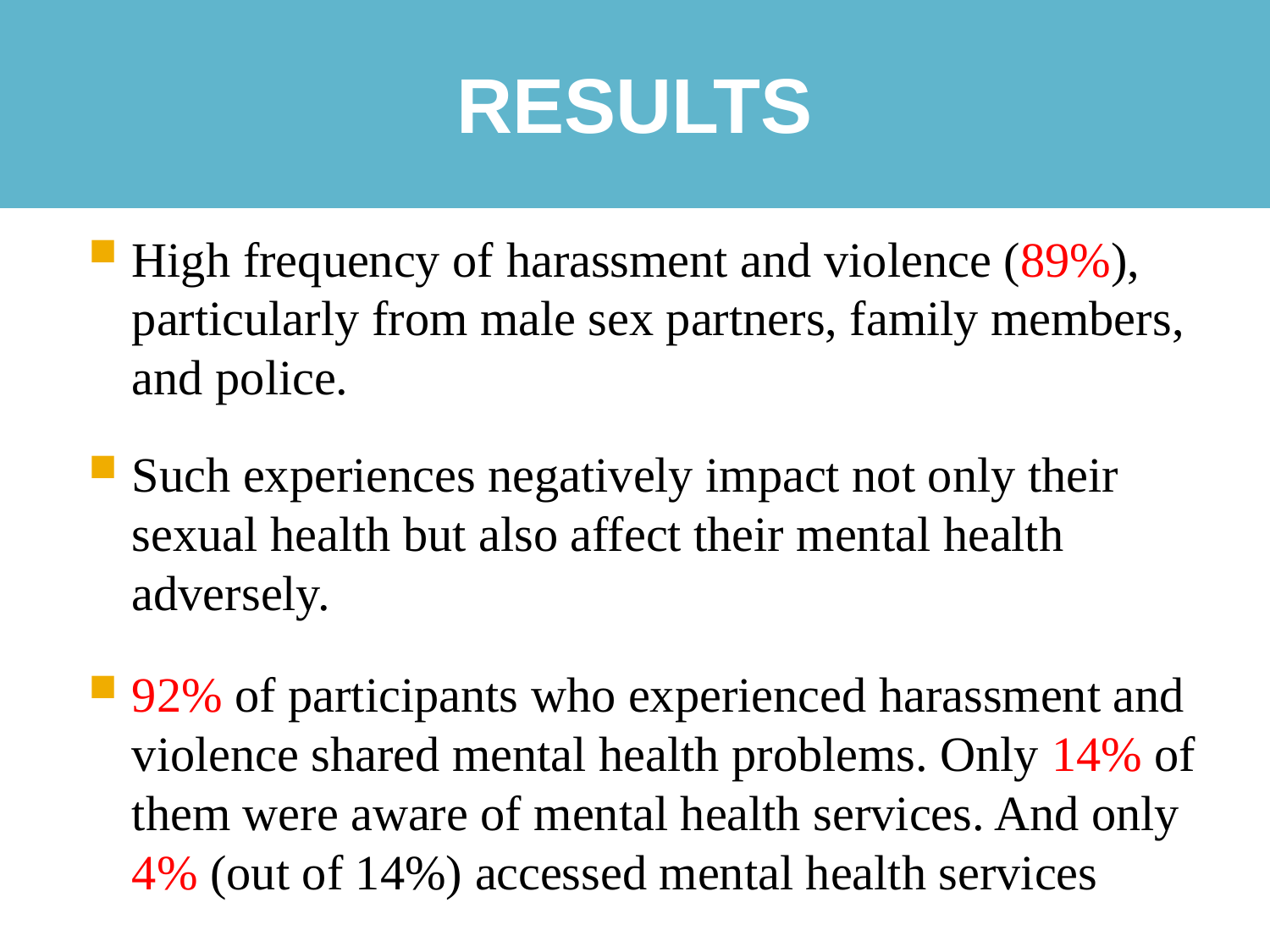

REFLECTIONS
RESULTS
High frequency of harassment and violence (89%), particularly from male sex partners, family members, and police.

Such experiences negatively impact not only their sexual health but also affect their mental health adversely.

92% of participants who experienced harassment and violence shared mental health problems. Only 14% of them were aware of mental health services. And only 4% (out of 14%) accessed mental health services